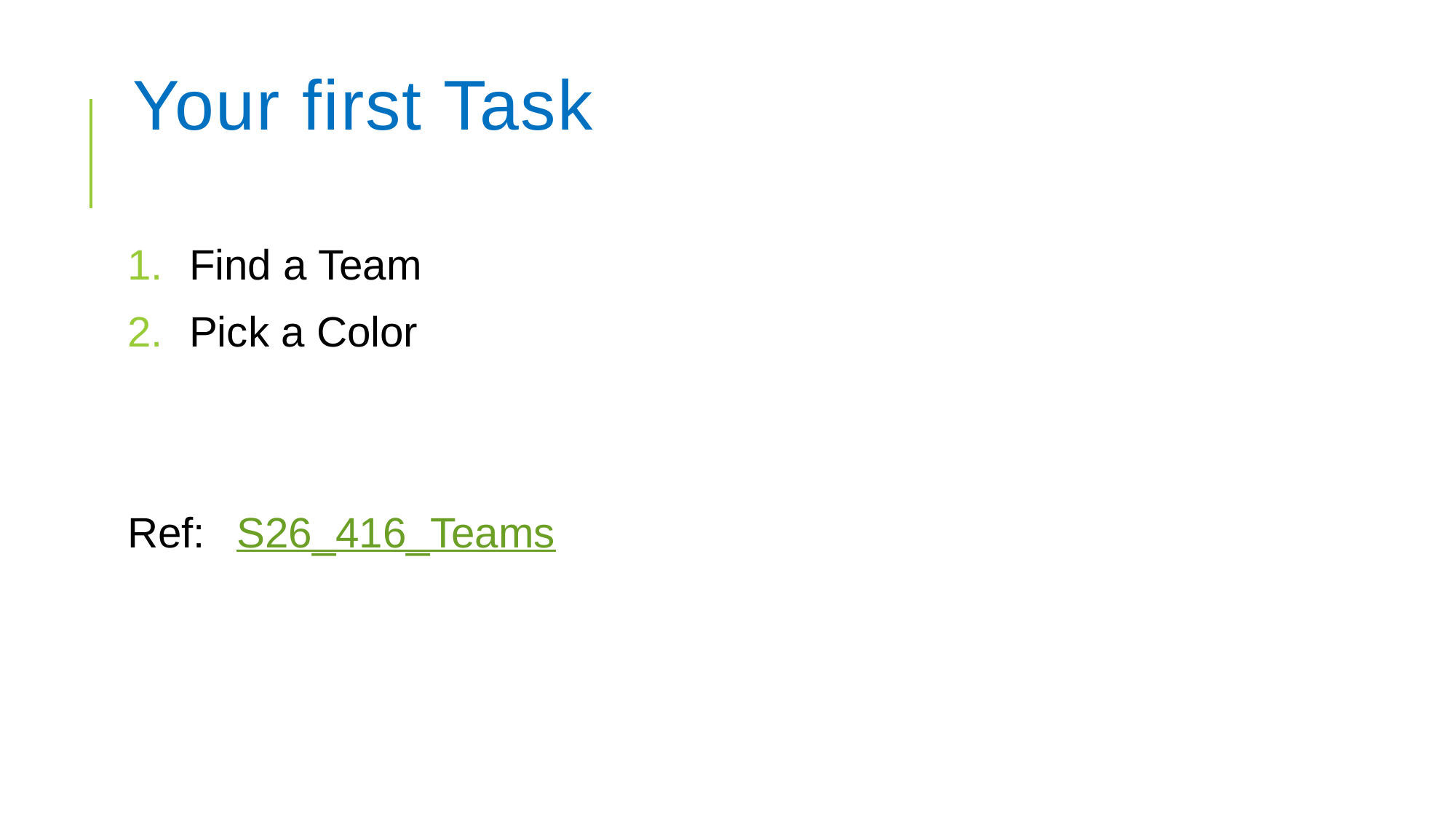

# Your first Task
Find a Team
Pick a Color

Ref: 	S26_416_Teams